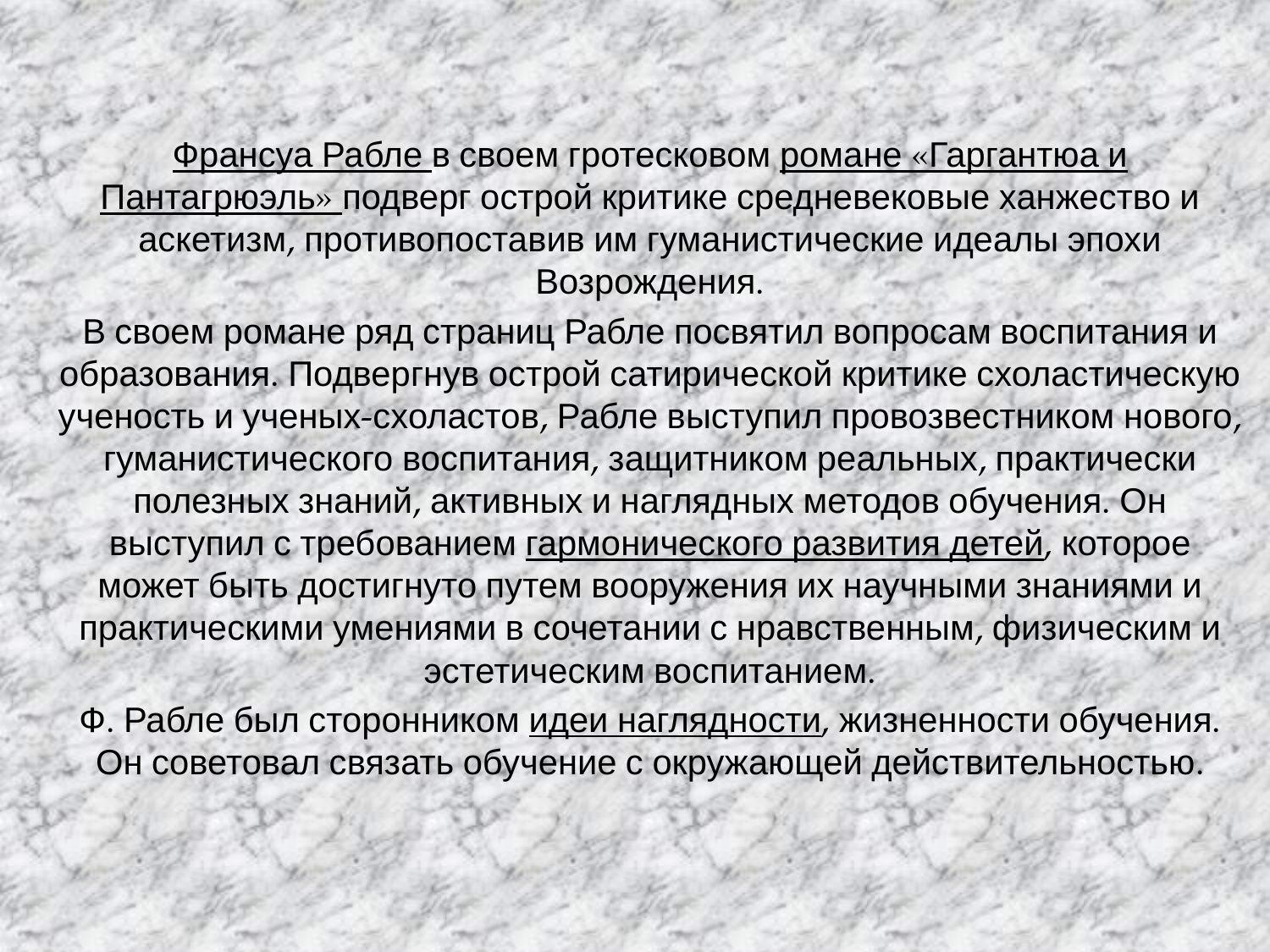

Франсуа Рабле в своем гротесковом романе «Гаргантюа и Пантагрюэль» подверг острой критике средневековые ханжество и аскетизм, противопоставив им гуманистические идеалы эпохи Возрождения.
В своем романе ряд страниц Рабле посвятил вопросам воспитания и образования. Подвергнув острой сатирической критике схоластическую ученость и уче­ных-схоластов, Рабле выступил провозвестником нового, гуманистического воспи­тания, защитником реальных, практически полезных знаний, активных и нагляд­ных методов обучения. Он выступил с требованием гармонического развития детей, которое может быть достигнуто путем вооружения их научными знаниями и практическими умениями в сочетании с нравственным, физическим и эстети­ческим воспитанием.
Ф. Рабле был сторонником идеи наглядности, жизненности обучения. Он советовал связать обучение с окружающей действительностью.